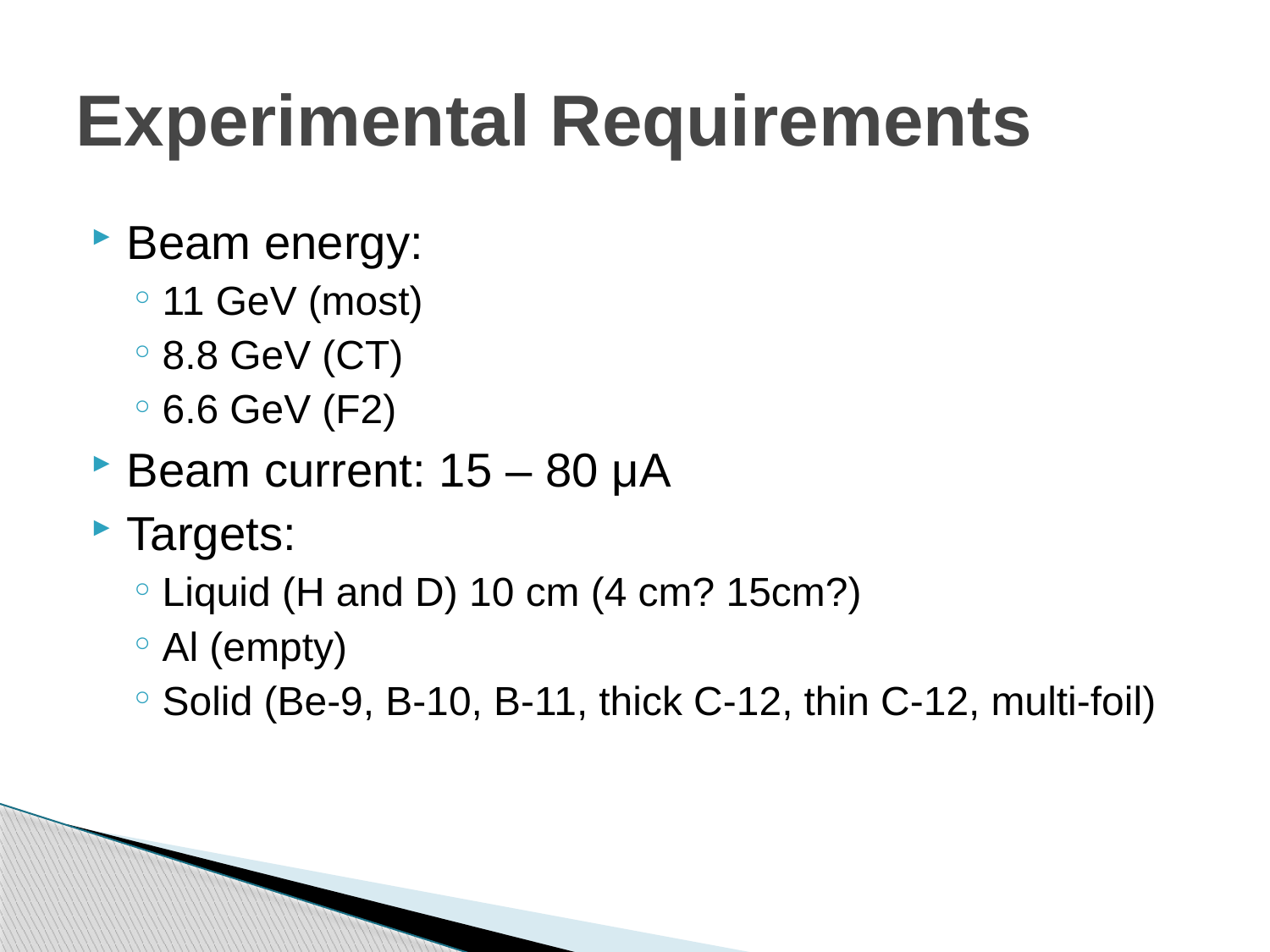

# Experimental Requirements
Beam energy:
11 GeV (most)
8.8 GeV (CT)
6.6 GeV (F2)
Beam current: 15 – 80 μA
Targets:
Liquid (H and D) 10 cm (4 cm? 15cm?)
Al (empty)
Solid (Be-9, B-10, B-11, thick C-12, thin C-12, multi-foil)